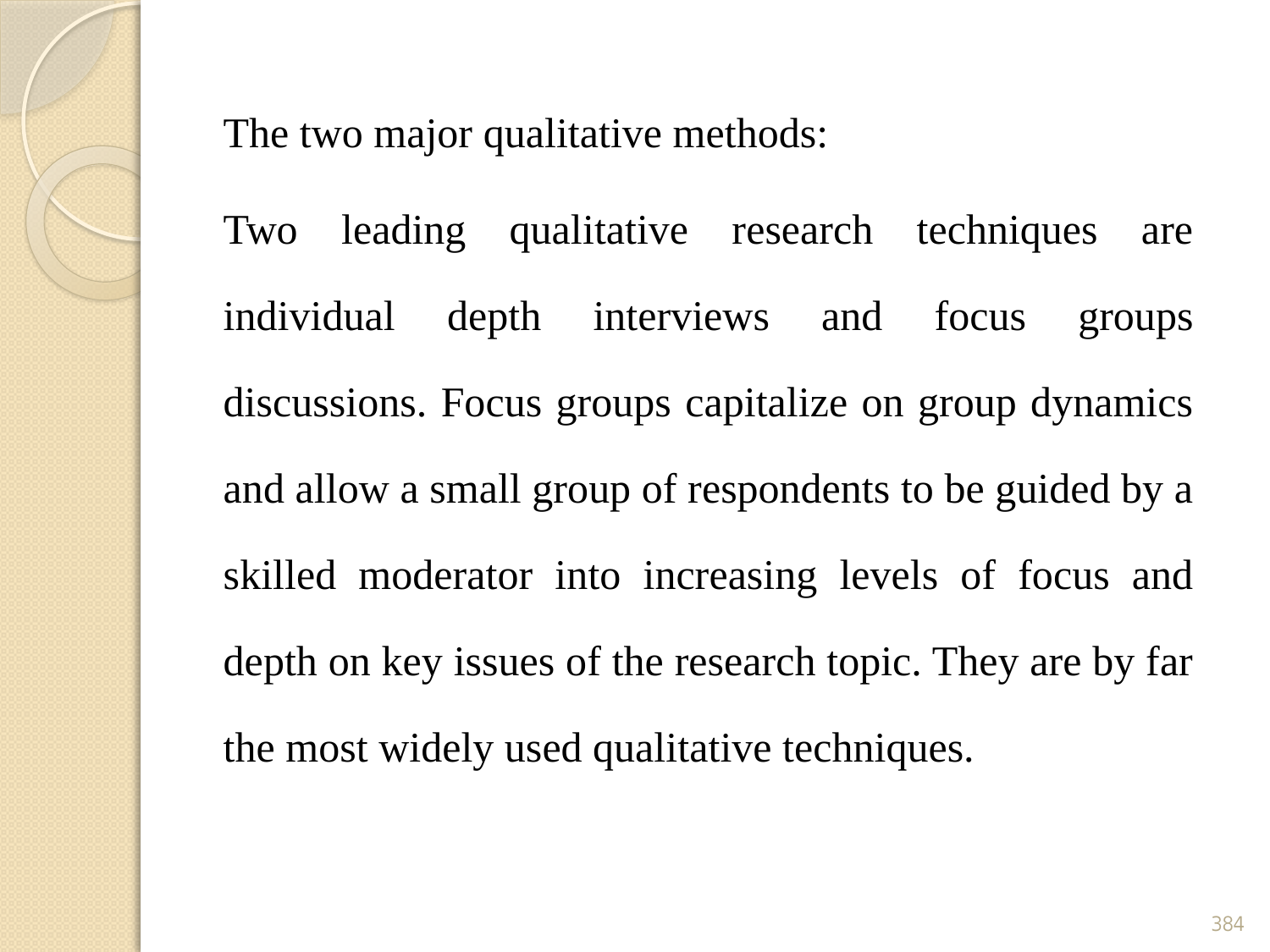

The two major qualitative methods:
Two leading qualitative research techniques are individual depth interviews and focus groups discussions. Focus groups capitalize on group dynamics and allow a small group of respondents to be guided by a skilled moderator into increasing levels of focus and depth on key issues of the research topic. They are by far the most widely used qualitative techniques.
384